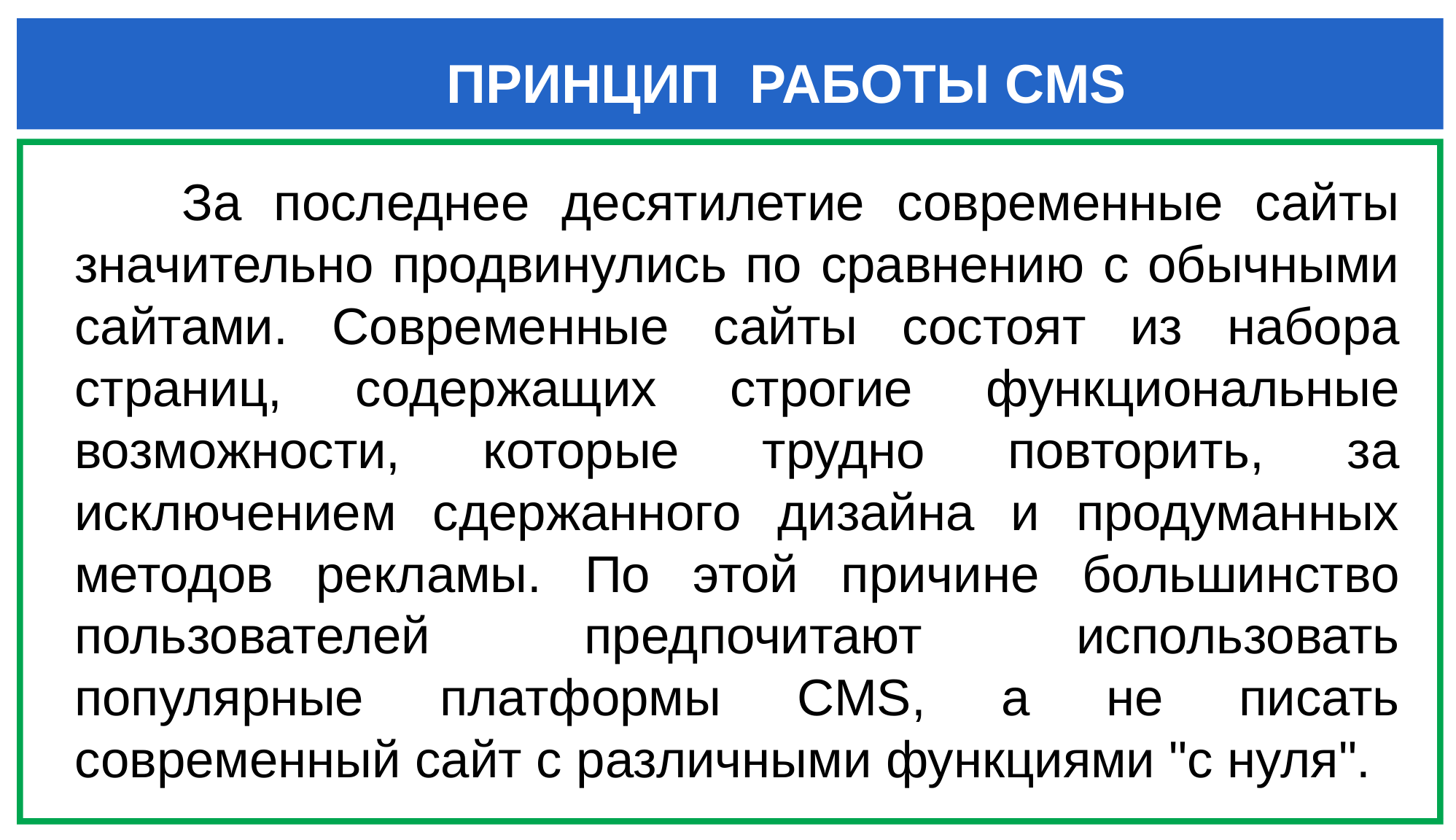

ПРИНЦИП  РАБОТЫ CMS
За последнее десятилетие современные сайты значительно продвинулись по сравнению с обычными сайтами. Современные сайты состоят из набора страниц, содержащих строгие функциональные возможности, которые трудно повторить, за исключением сдержанного дизайна и продуманных методов рекламы. По этой причине большинство пользователей предпочитают использовать популярные платформы CMS, а не писать современный сайт с различными функциями "с нуля".